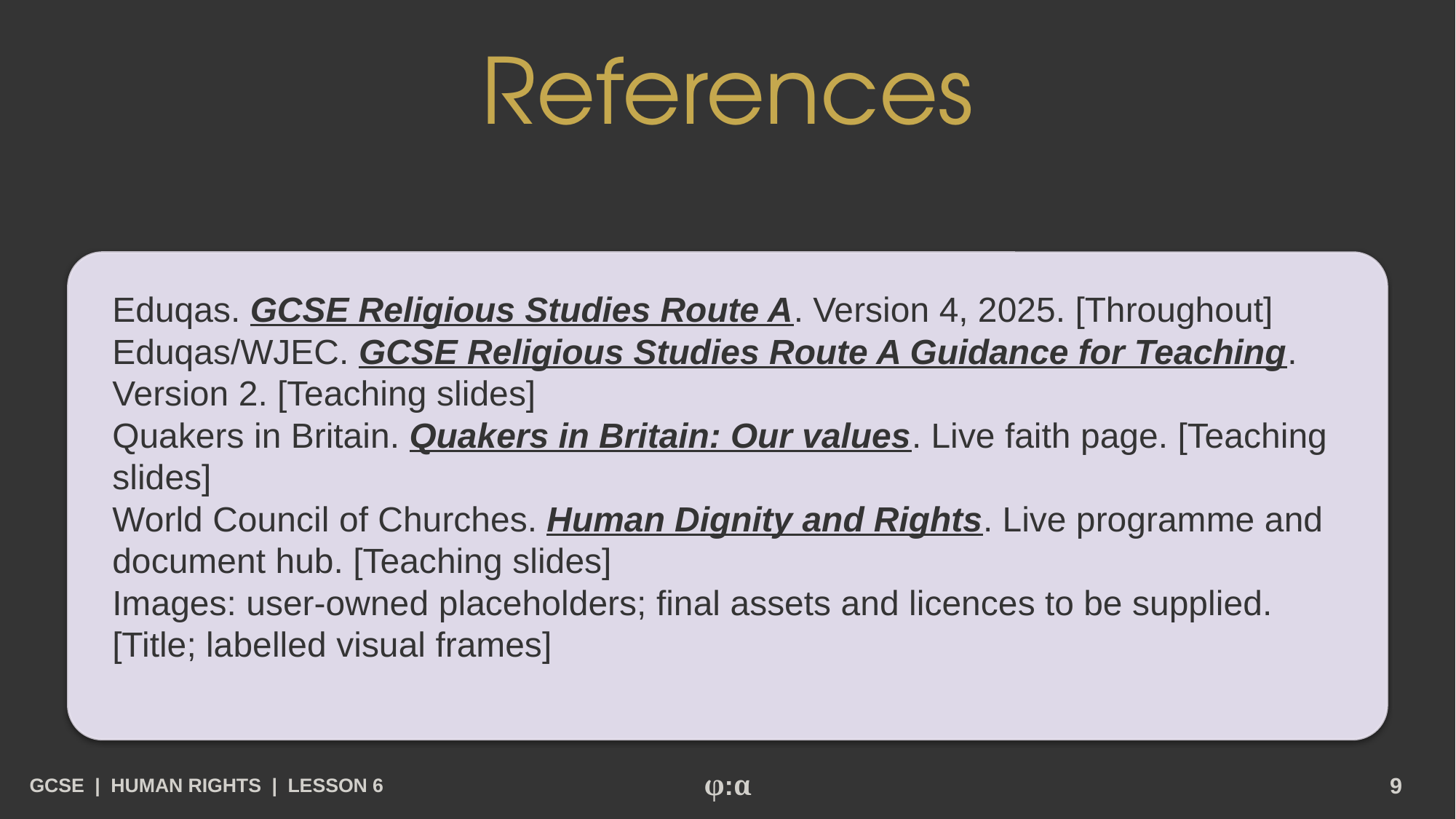

# References
Eduqas. GCSE Religious Studies Route A. Version 4, 2025. [Throughout]
Eduqas/WJEC. GCSE Religious Studies Route A Guidance for Teaching. Version 2. [Teaching slides]
Quakers in Britain. Quakers in Britain: Our values. Live faith page. [Teaching slides]
World Council of Churches. Human Dignity and Rights. Live programme and document hub. [Teaching slides]
Images: user-owned placeholders; final assets and licences to be supplied. [Title; labelled visual frames]
GCSE  |  HUMAN RIGHTS  |  LESSON 6
φ:α
9